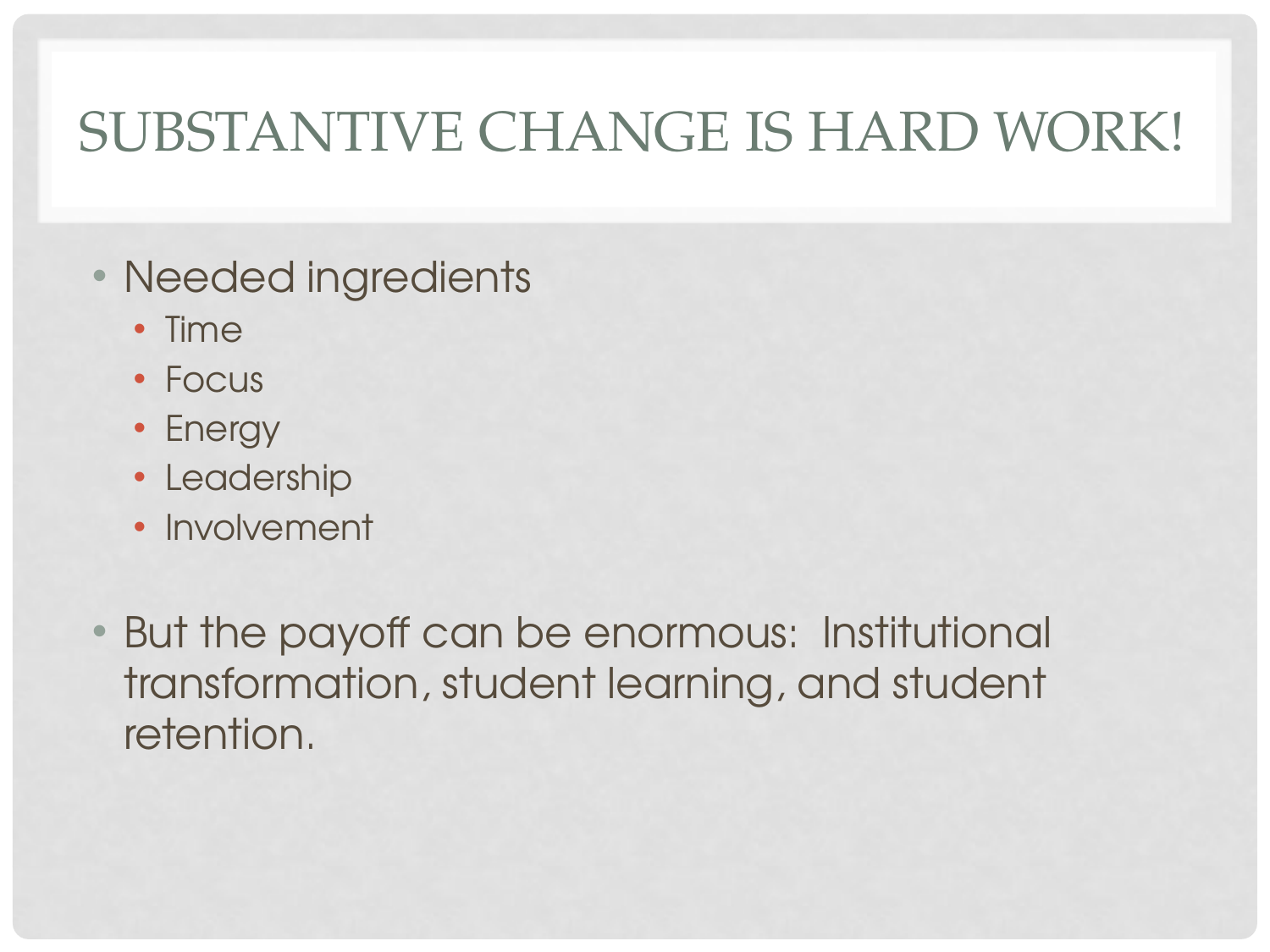

# Substantive change is hard work!
Needed ingredients
Time
Focus
Energy
Leadership
Involvement

But the payoff can be enormous:  Institutional transformation, student learning, and student retention.